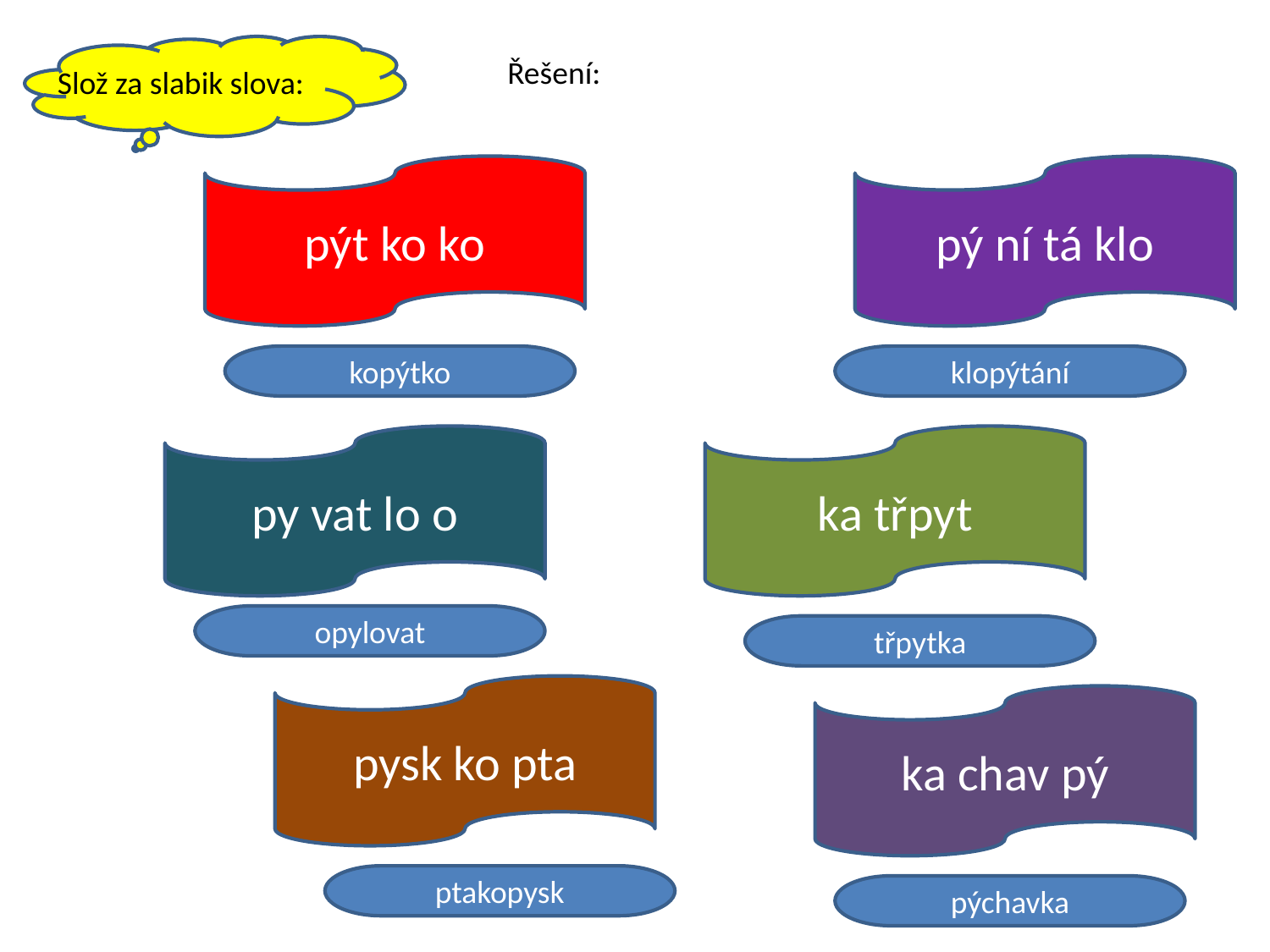

Řešení:
Slož za slabik slova:
pýt ko ko
pý ní tá klo
kopýtko
klopýtání
py vat lo o
ka třpyt
opylovat
třpytka
pysk ko pta
ka chav pý
ptakopysk
pýchavka